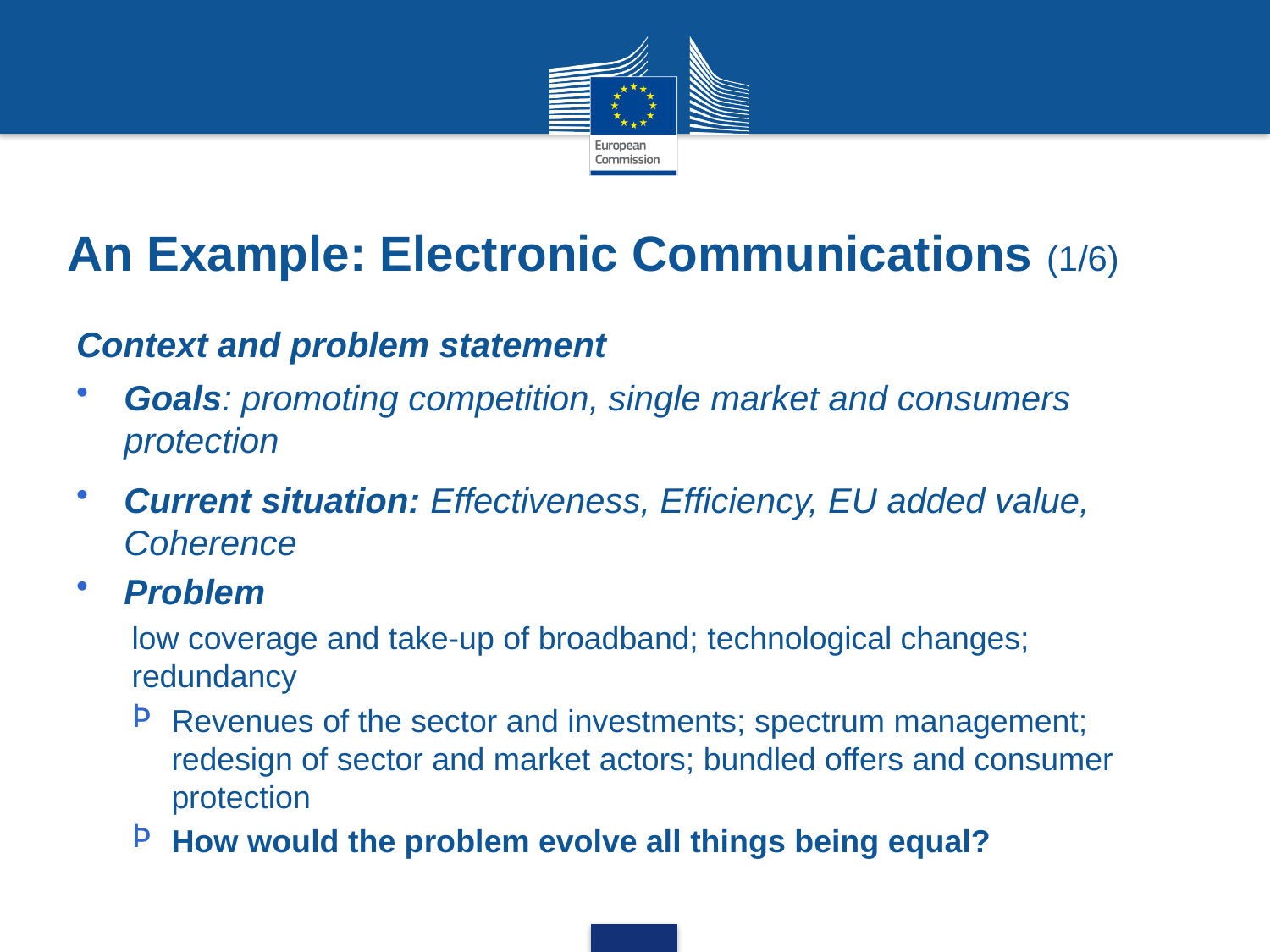

# An Example: Electronic Communications (1/6)
Context and problem statement
Goals: promoting competition, single market and consumers protection
Current situation: Effectiveness, Efficiency, EU added value, Coherence
Problem
low coverage and take-up of broadband; technological changes; redundancy
Revenues of the sector and investments; spectrum management; redesign of sector and market actors; bundled offers and consumer protection
How would the problem evolve all things being equal?